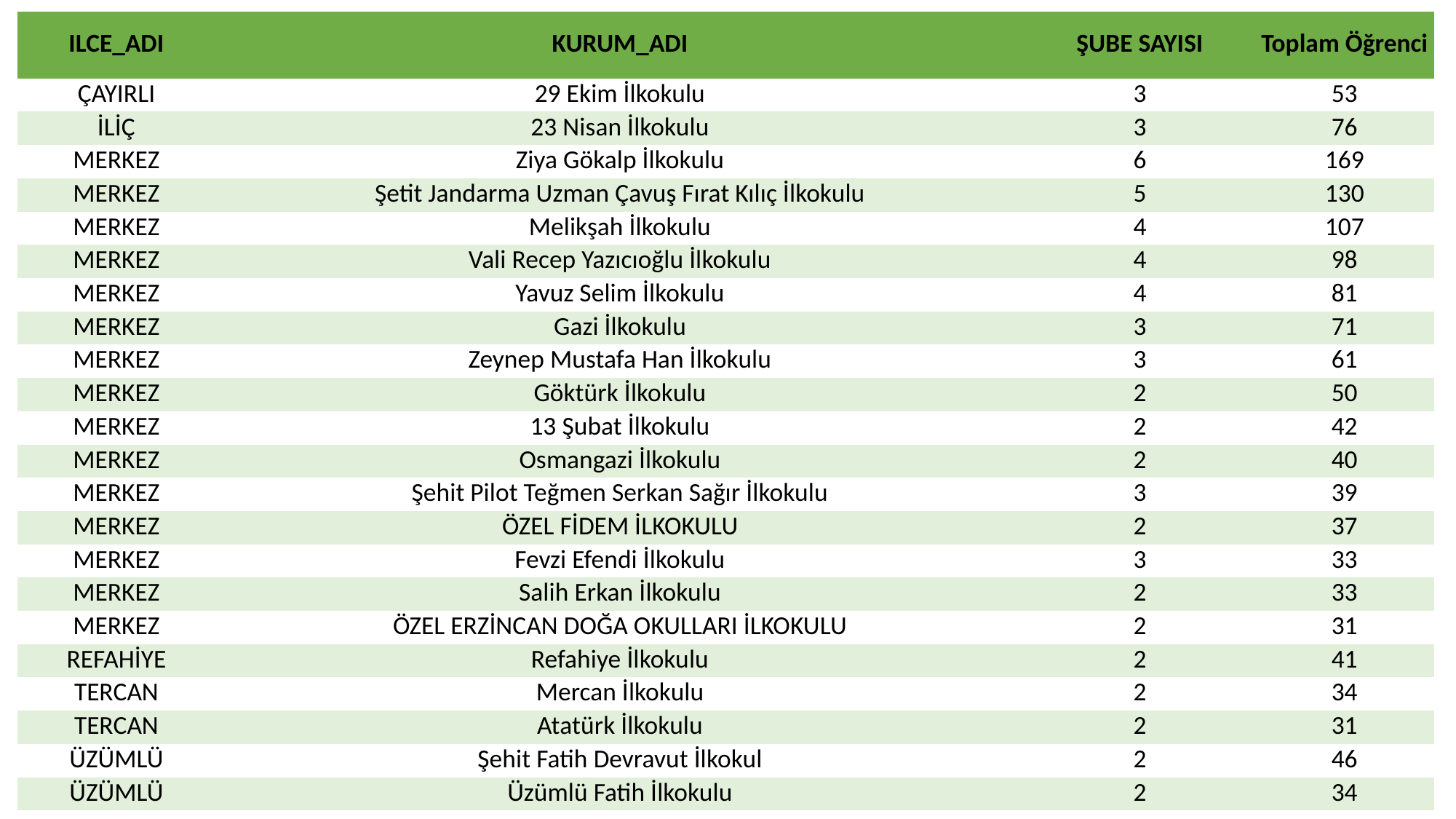

| ILCE\_ADI | KURUM\_ADI | ŞUBE SAYISI | Toplam Öğrenci |
| --- | --- | --- | --- |
| ÇAYIRLI | 29 Ekim İlkokulu | 3 | 53 |
| İLİÇ | 23 Nisan İlkokulu | 3 | 76 |
| MERKEZ | Ziya Gökalp İlkokulu | 6 | 169 |
| MERKEZ | Şetit Jandarma Uzman Çavuş Fırat Kılıç İlkokulu | 5 | 130 |
| MERKEZ | Melikşah İlkokulu | 4 | 107 |
| MERKEZ | Vali Recep Yazıcıoğlu İlkokulu | 4 | 98 |
| MERKEZ | Yavuz Selim İlkokulu | 4 | 81 |
| MERKEZ | Gazi İlkokulu | 3 | 71 |
| MERKEZ | Zeynep Mustafa Han İlkokulu | 3 | 61 |
| MERKEZ | Göktürk İlkokulu | 2 | 50 |
| MERKEZ | 13 Şubat İlkokulu | 2 | 42 |
| MERKEZ | Osmangazi İlkokulu | 2 | 40 |
| MERKEZ | Şehit Pilot Teğmen Serkan Sağır İlkokulu | 3 | 39 |
| MERKEZ | ÖZEL FİDEM İLKOKULU | 2 | 37 |
| MERKEZ | Fevzi Efendi İlkokulu | 3 | 33 |
| MERKEZ | Salih Erkan İlkokulu | 2 | 33 |
| MERKEZ | ÖZEL ERZİNCAN DOĞA OKULLARI İLKOKULU | 2 | 31 |
| REFAHİYE | Refahiye İlkokulu | 2 | 41 |
| TERCAN | Mercan İlkokulu | 2 | 34 |
| TERCAN | Atatürk İlkokulu | 2 | 31 |
| ÜZÜMLÜ | Şehit Fatih Devravut İlkokul | 2 | 46 |
| ÜZÜMLÜ | Üzümlü Fatih İlkokulu | 2 | 34 |